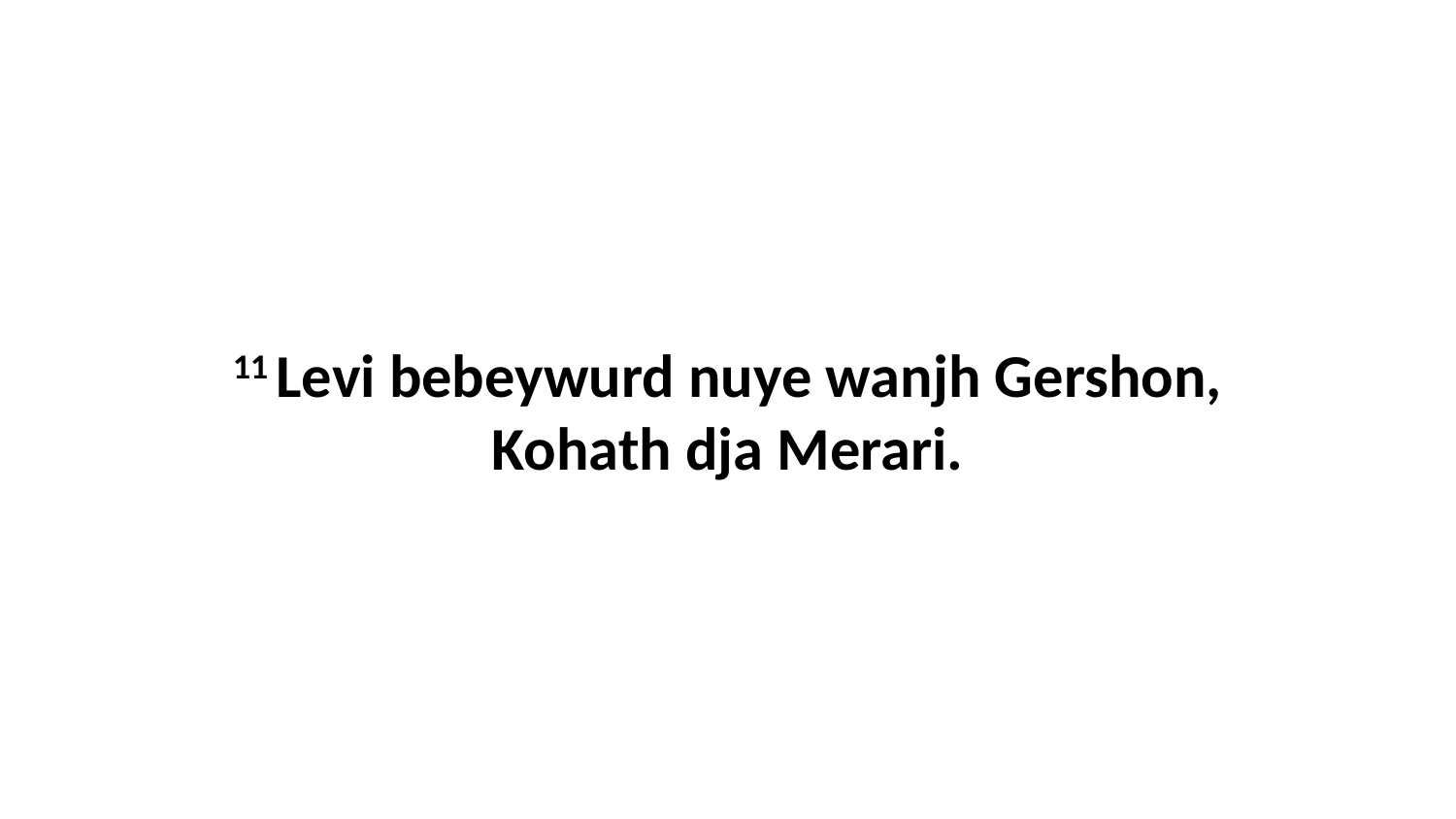

11 Levi bebeywurd nuye wanjh Gershon, Kohath dja Merari.